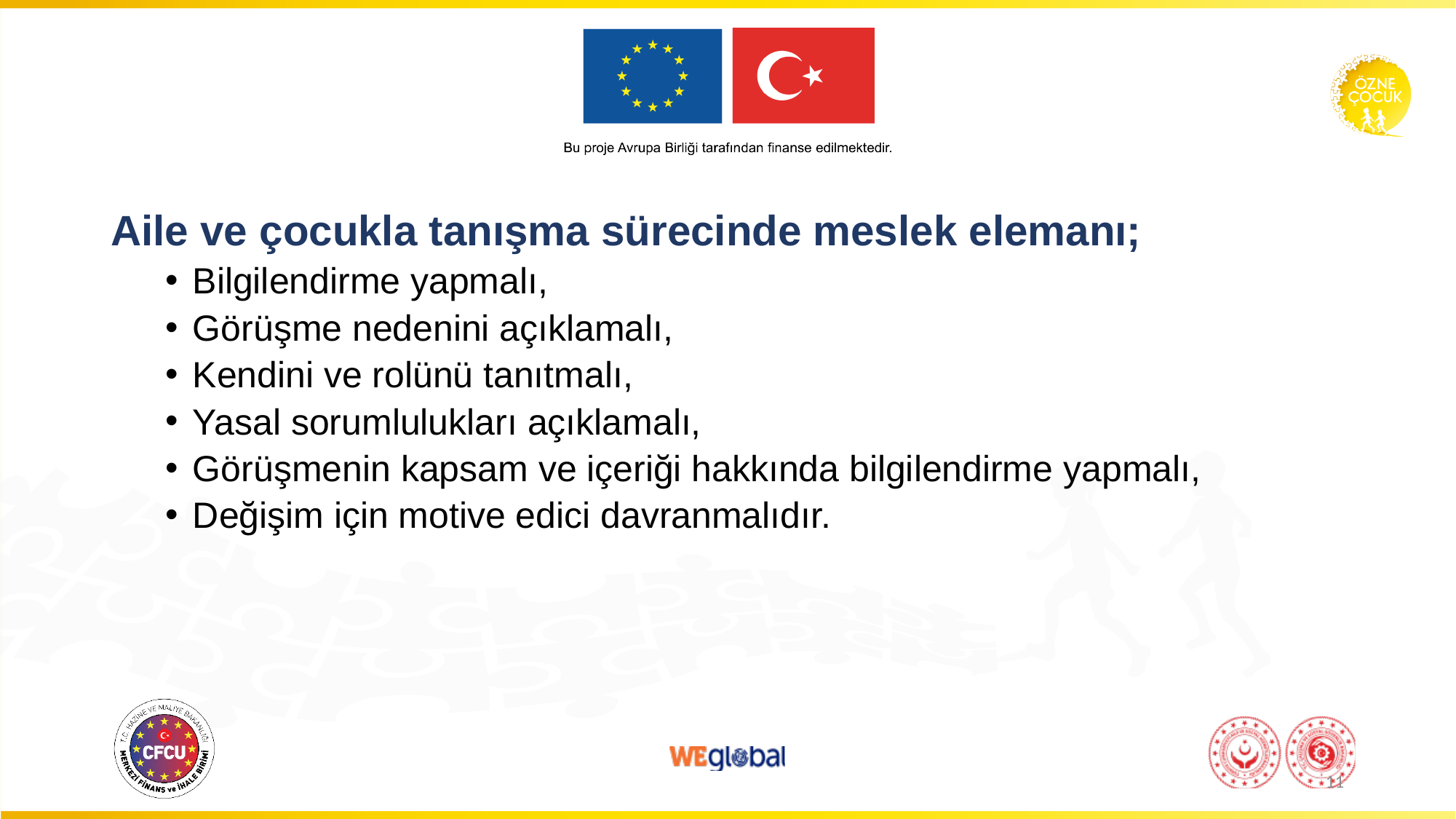

Aile ve çocukla tanışma sürecinde meslek elemanı;
Bilgilendirme yapmalı,
Görüşme nedenini açıklamalı,
Kendini ve rolünü tanıtmalı,
Yasal sorumlulukları açıklamalı,
Görüşmenin kapsam ve içeriği hakkında bilgilendirme yapmalı,
Değişim için motive edici davranmalıdır.

11